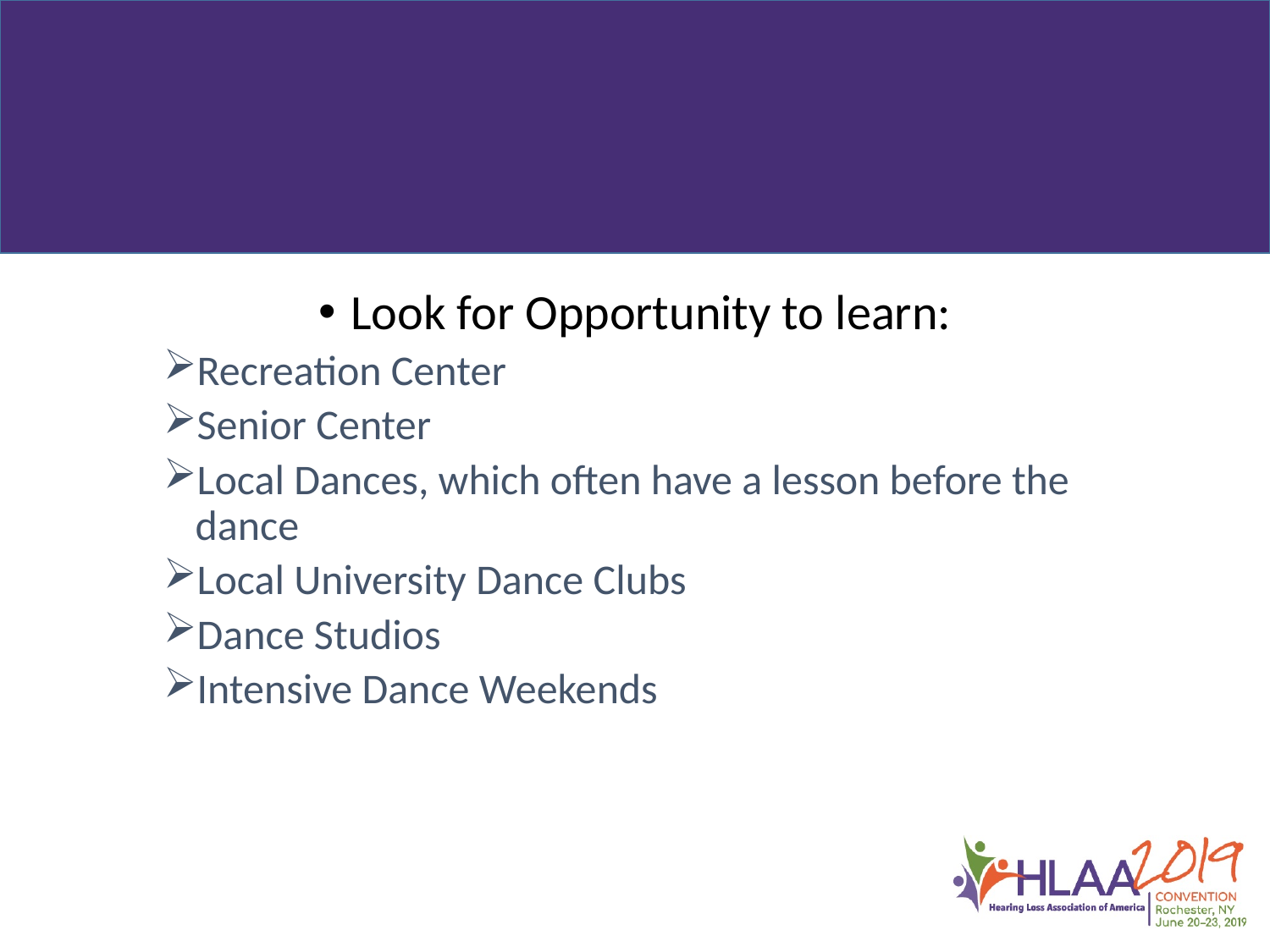

#
Look for Opportunity to learn:
Recreation Center
Senior Center
Local Dances, which often have a lesson before the dance
Local University Dance Clubs
Dance Studios
Intensive Dance Weekends